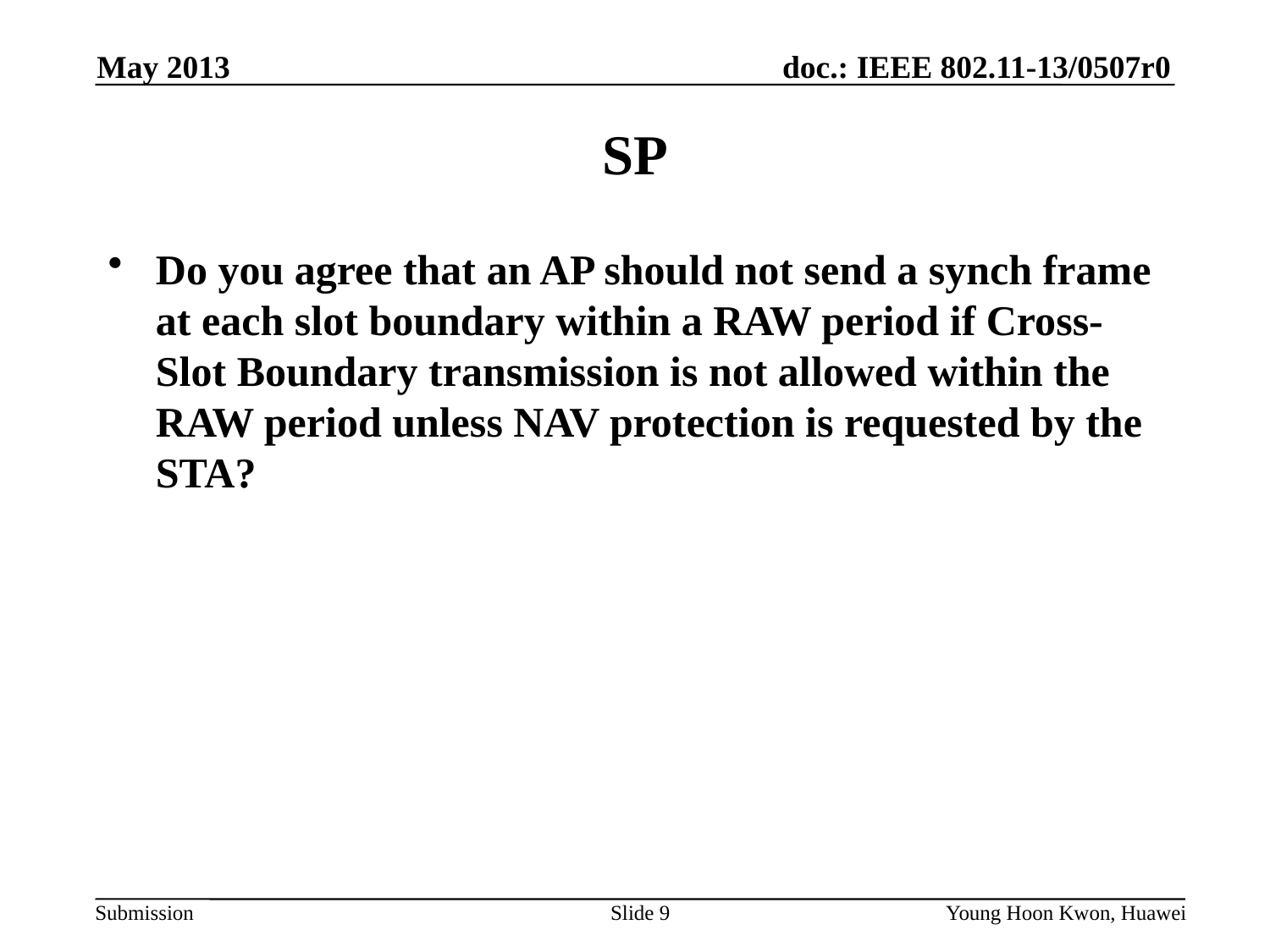

May 2013
# SP
Do you agree that an AP should not send a synch frame at each slot boundary within a RAW period if Cross-Slot Boundary transmission is not allowed within the RAW period unless NAV protection is requested by the STA?

Slide 9
Young Hoon Kwon, Huawei